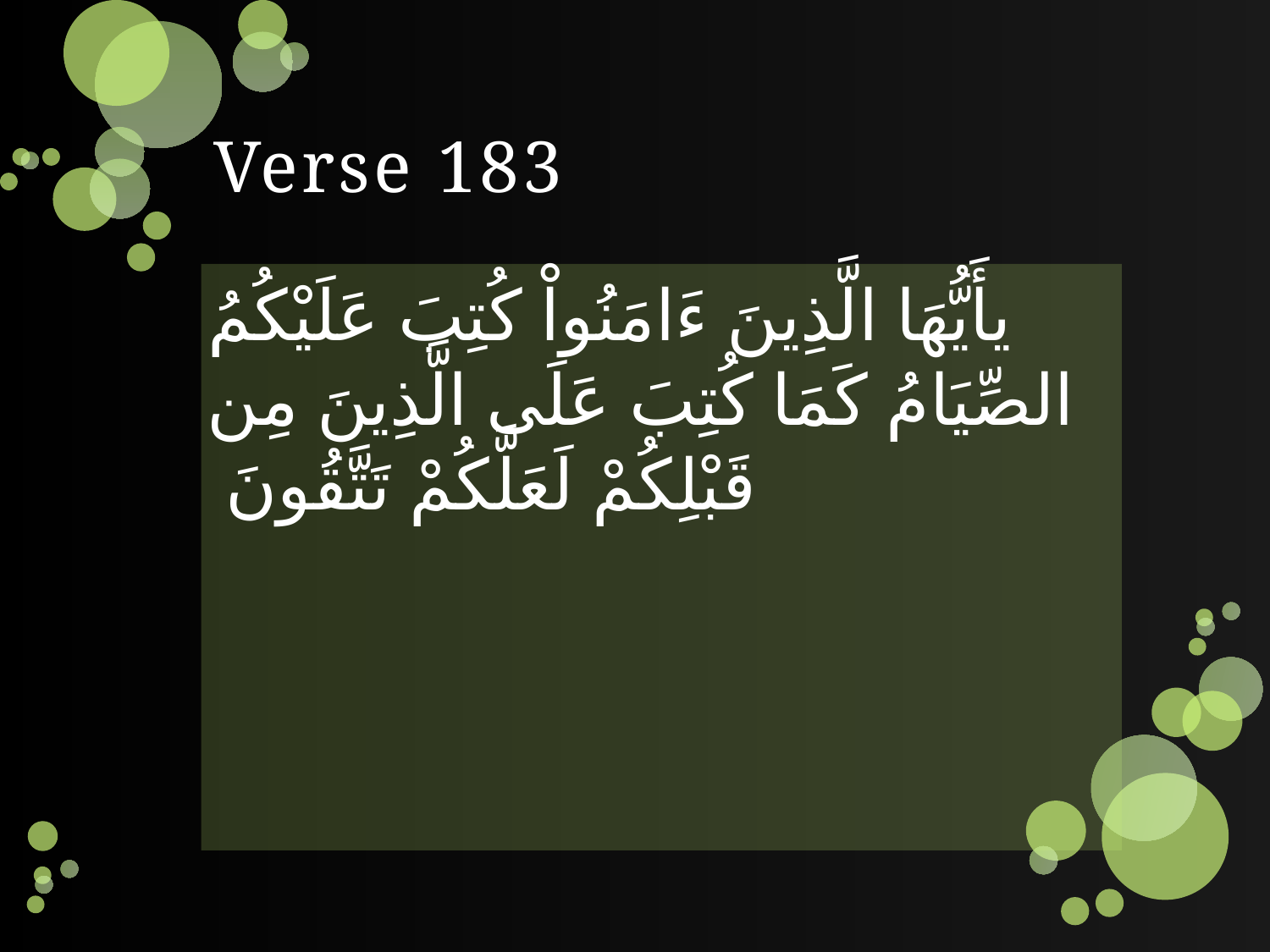

# Verse 183
يأَيُّهَا الَّذِينَ ءَامَنُواْ كُتِبَ عَلَيْكُمُ الصِّيَامُ كَمَا كُتِبَ عَلَى الَّذِينَ مِن قَبْلِكُمْ لَعَلَّكُمْ تَتَّقُونَ